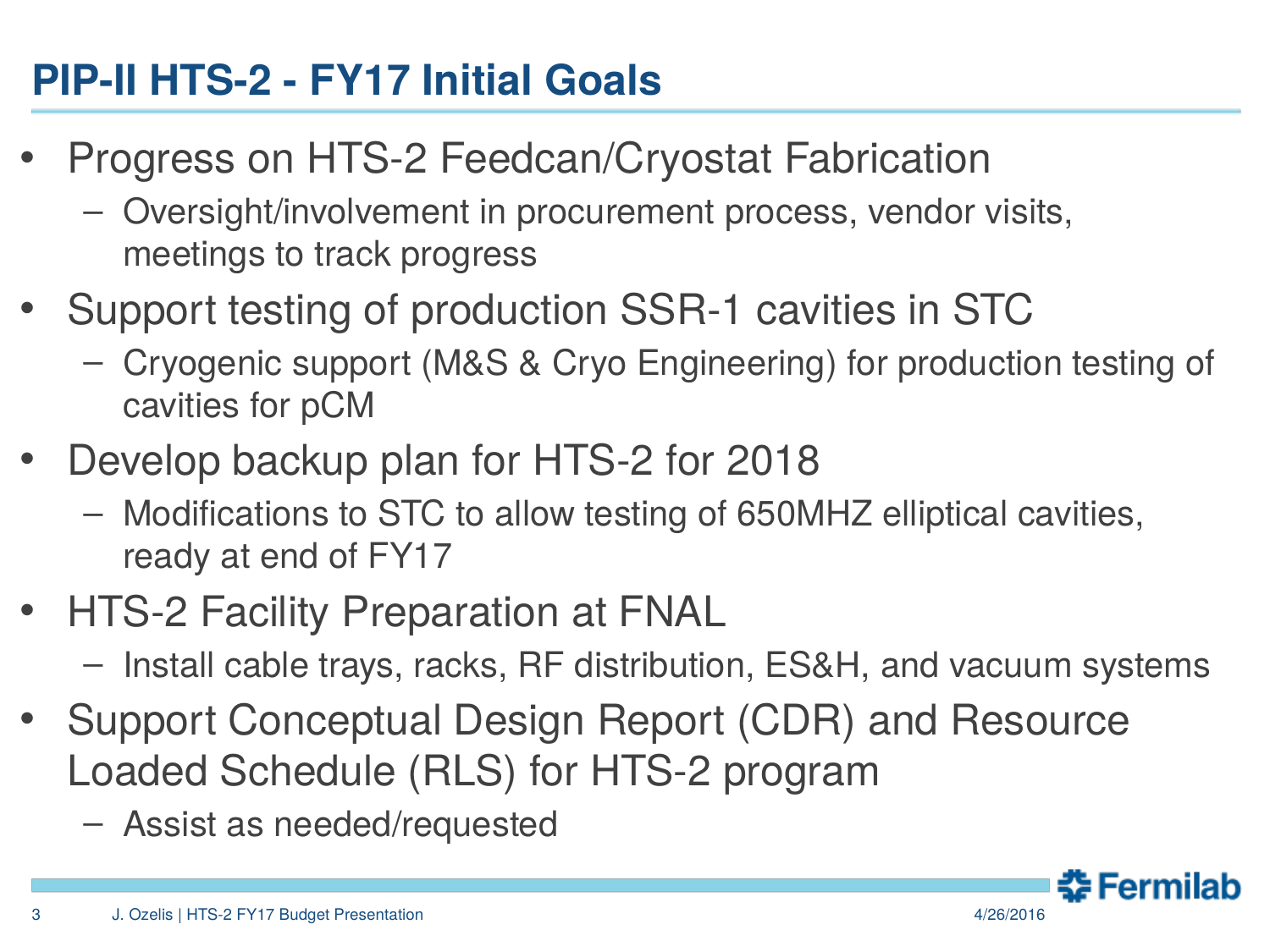

# PIP-II HTS-2 - FY17 Initial Goals
Progress on HTS-2 Feedcan/Cryostat Fabrication
Oversight/involvement in procurement process, vendor visits, meetings to track progress
Support testing of production SSR-1 cavities in STC
Cryogenic support (M&S & Cryo Engineering) for production testing of cavities for pCM
Develop backup plan for HTS-2 for 2018
Modifications to STC to allow testing of 650MHZ elliptical cavities, ready at end of FY17
HTS-2 Facility Preparation at FNAL
Install cable trays, racks, RF distribution, ES&H, and vacuum systems
Support Conceptual Design Report (CDR) and Resource Loaded Schedule (RLS) for HTS-2 program
Assist as needed/requested

3
J. Ozelis | HTS-2 FY17 Budget Presentation
4/26/2016